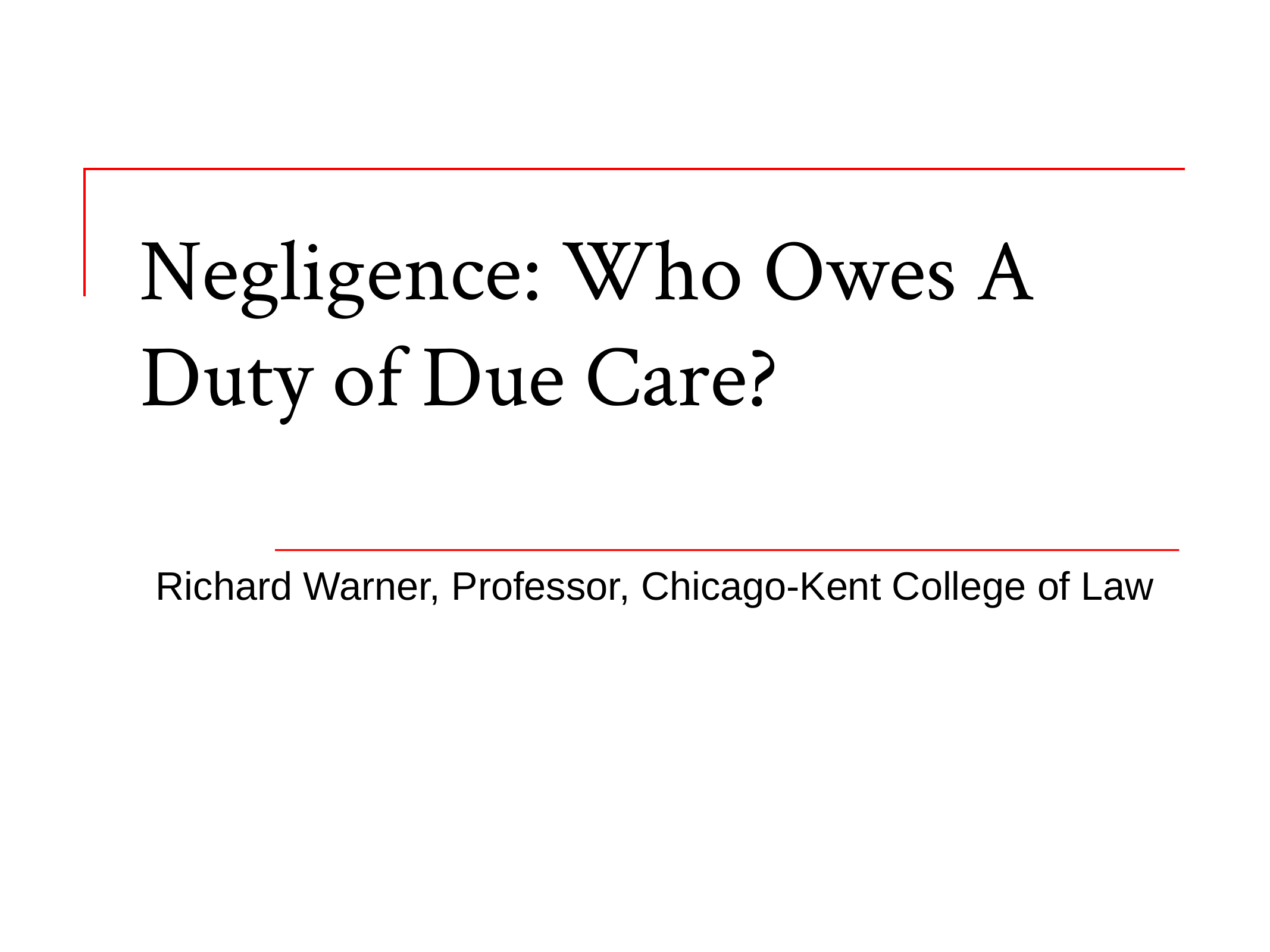

# Negligence: Who Owes A Duty of Due Care?
Richard Warner, Professor, Chicago-Kent College of Law